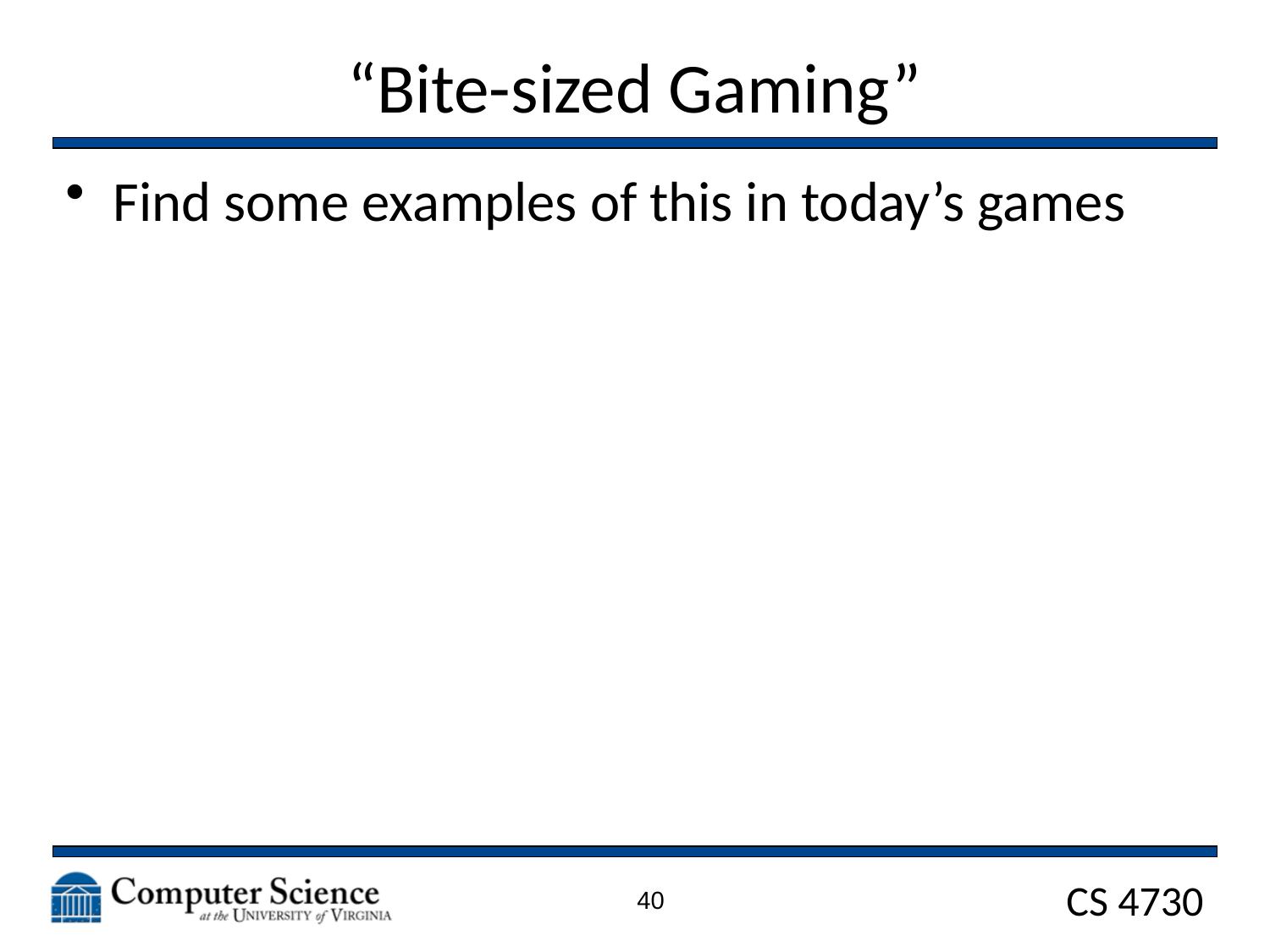

# “Bite-sized Gaming”
Find some examples of this in today’s games
40